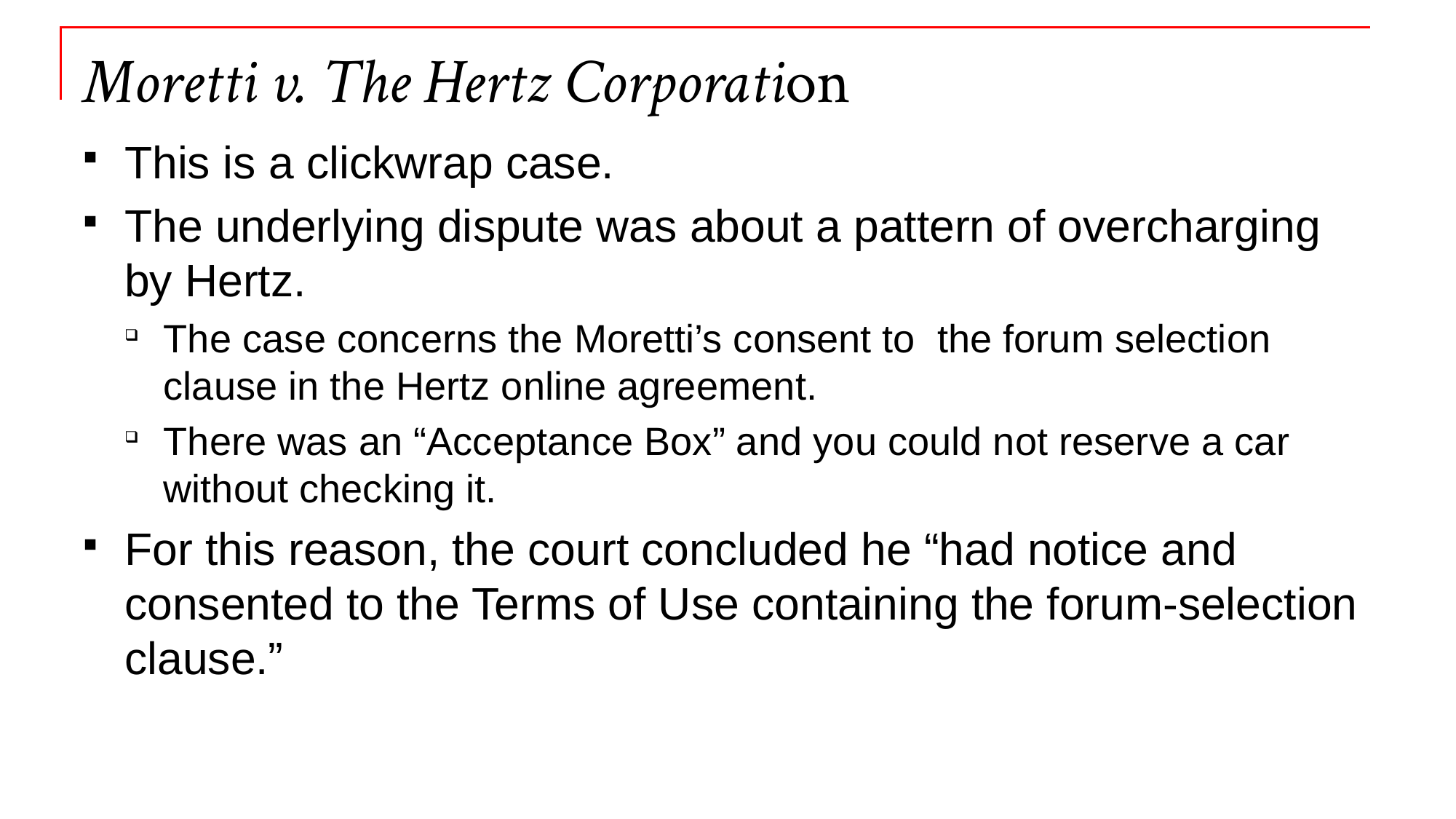

# Moretti v. The Hertz Corporation
This is a clickwrap case.
The underlying dispute was about a pattern of overcharging by Hertz.
The case concerns the Moretti’s consent to  the forum selection clause in the Hertz online agreement.
There was an “Acceptance Box” and you could not reserve a car without checking it.
For this reason, the court concluded he “had notice and consented to the Terms of Use containing the forum-selection clause.”